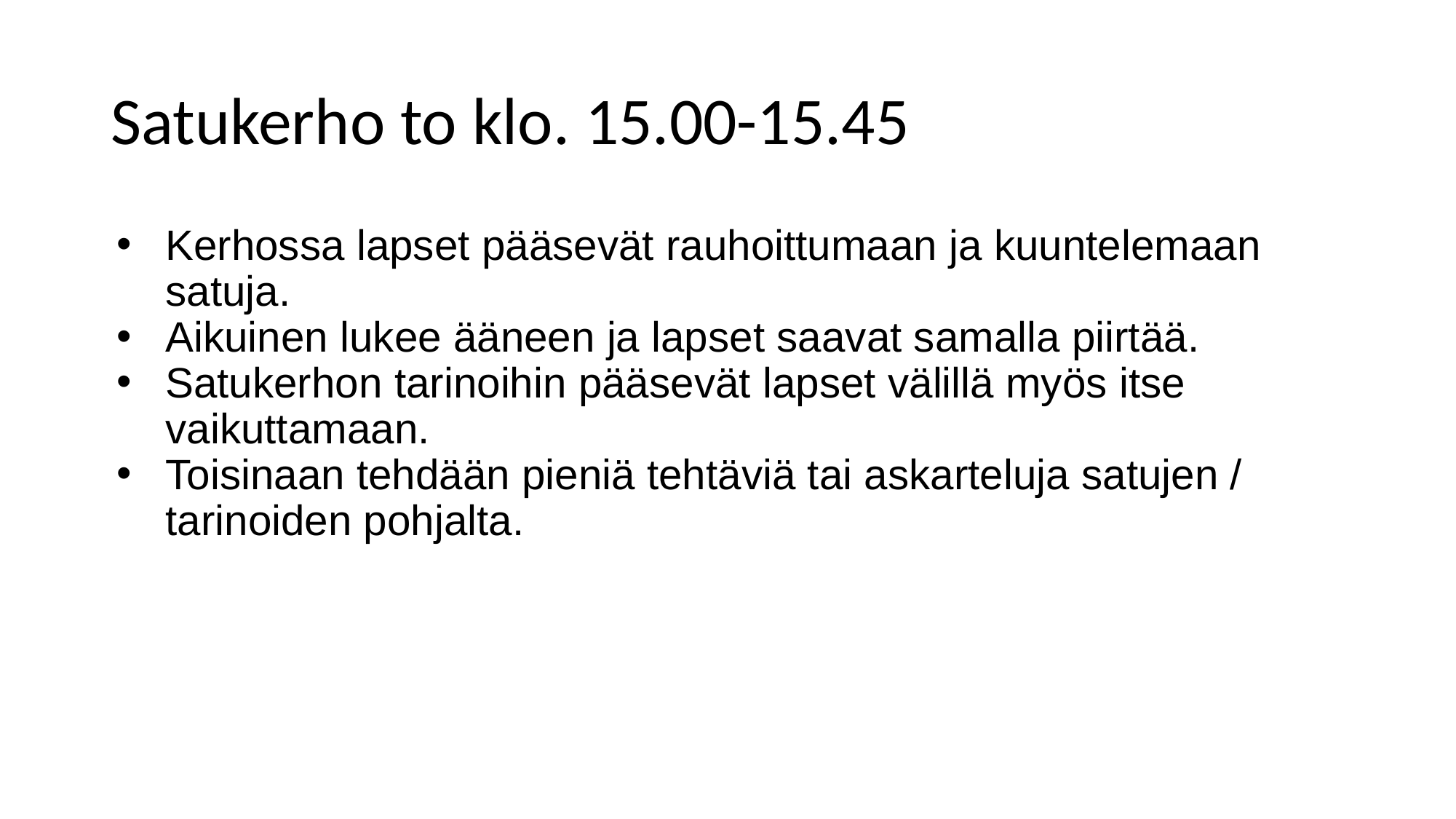

# Satukerho to klo. 15.00-15.45
Kerhossa lapset pääsevät rauhoittumaan ja kuuntelemaan satuja.
Aikuinen lukee ääneen ja lapset saavat samalla piirtää.
Satukerhon tarinoihin pääsevät lapset välillä myös itse vaikuttamaan.
Toisinaan tehdään pieniä tehtäviä tai askarteluja satujen / tarinoiden pohjalta.